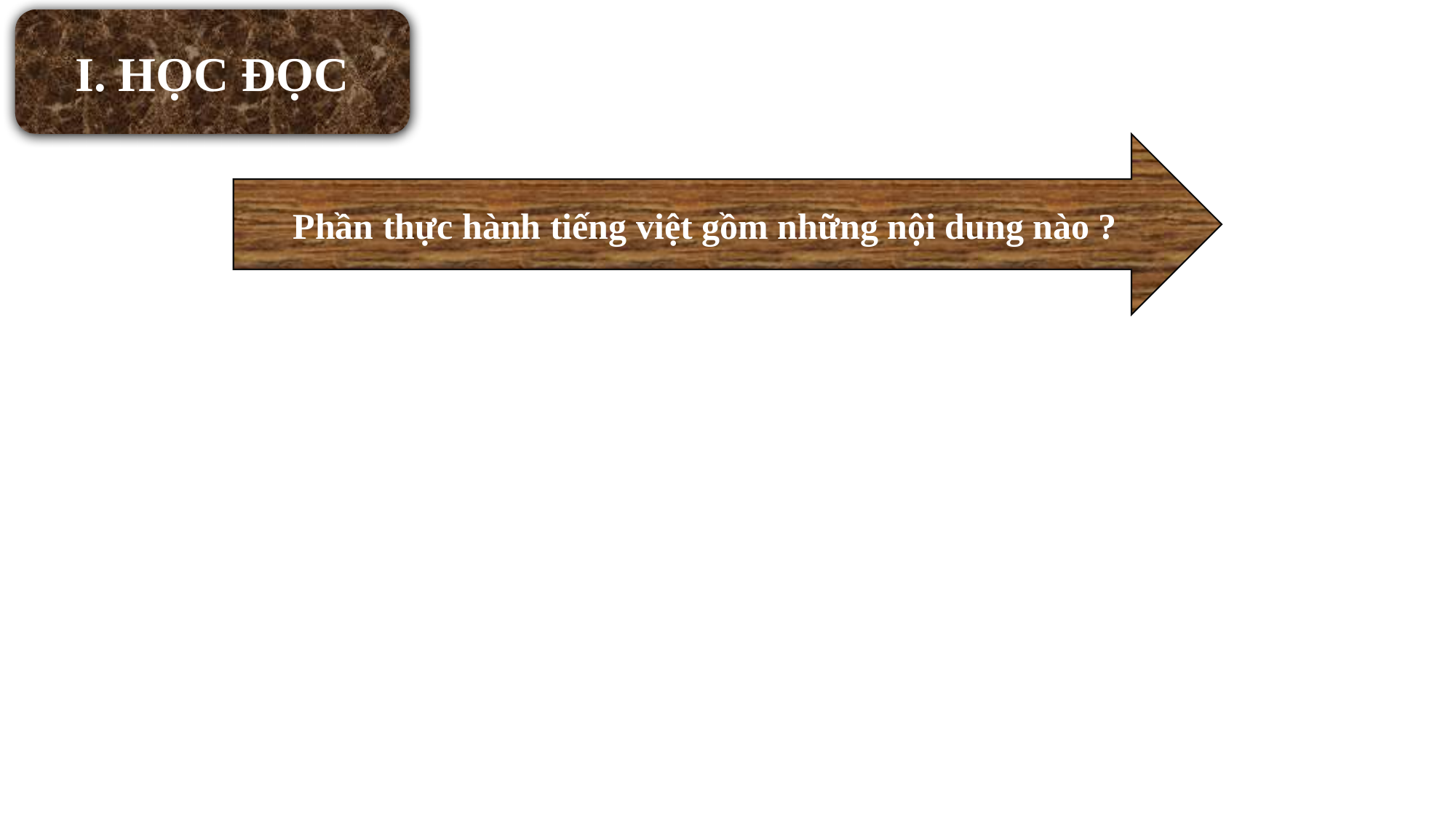

I. HỌC ĐỌC
Phần thực hành tiếng việt gồm những nội dung nào ?